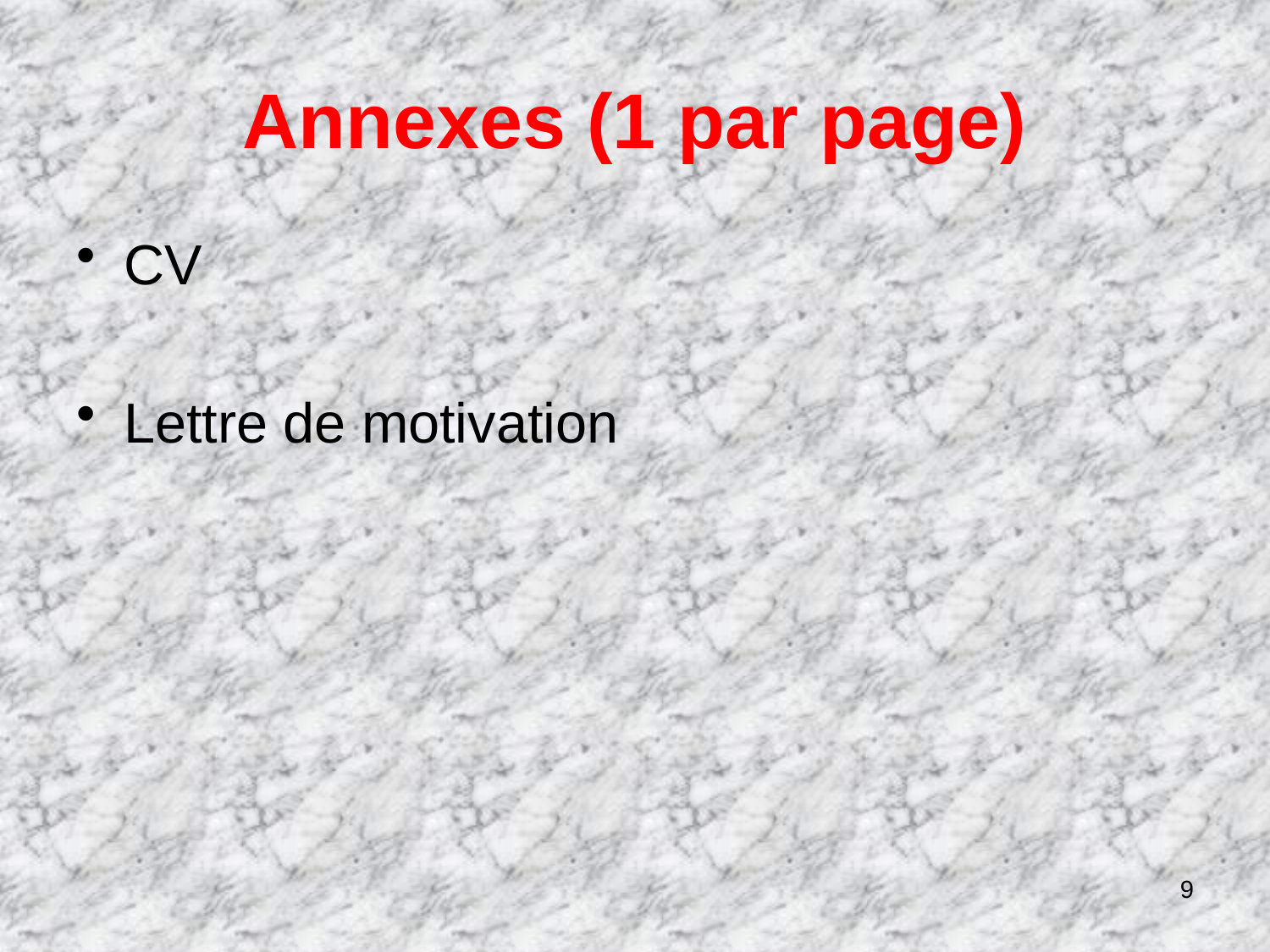

# Annexes (1 par page)
CV

Lettre de motivation

9